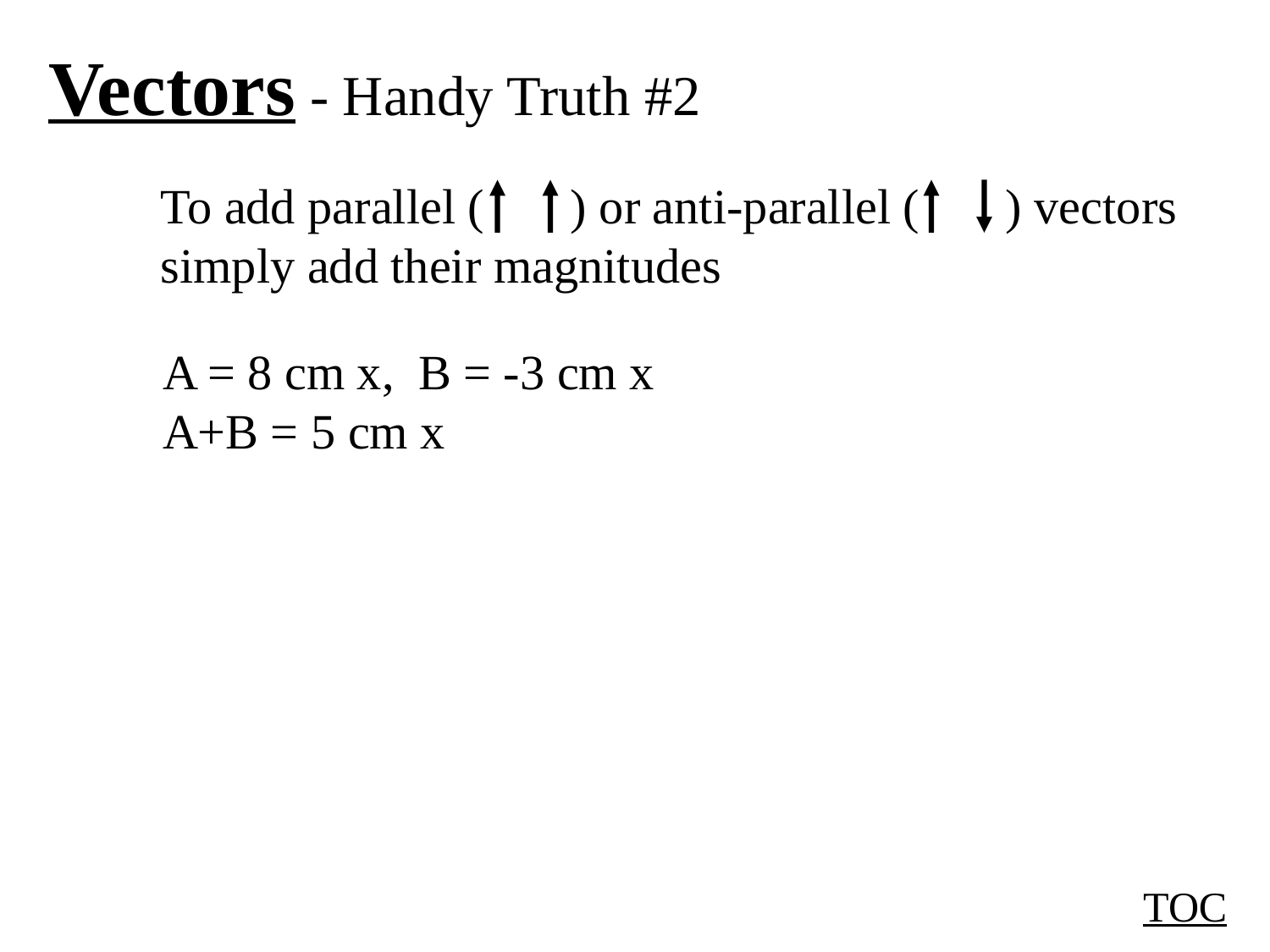

Vectors - Handy Truth #2
To add parallel (       ) or anti-parallel (       ) vectors
simply add their magnitudes

A = 8 cm x,  B = -3 cm x
A+B = 5 cm x

TOC